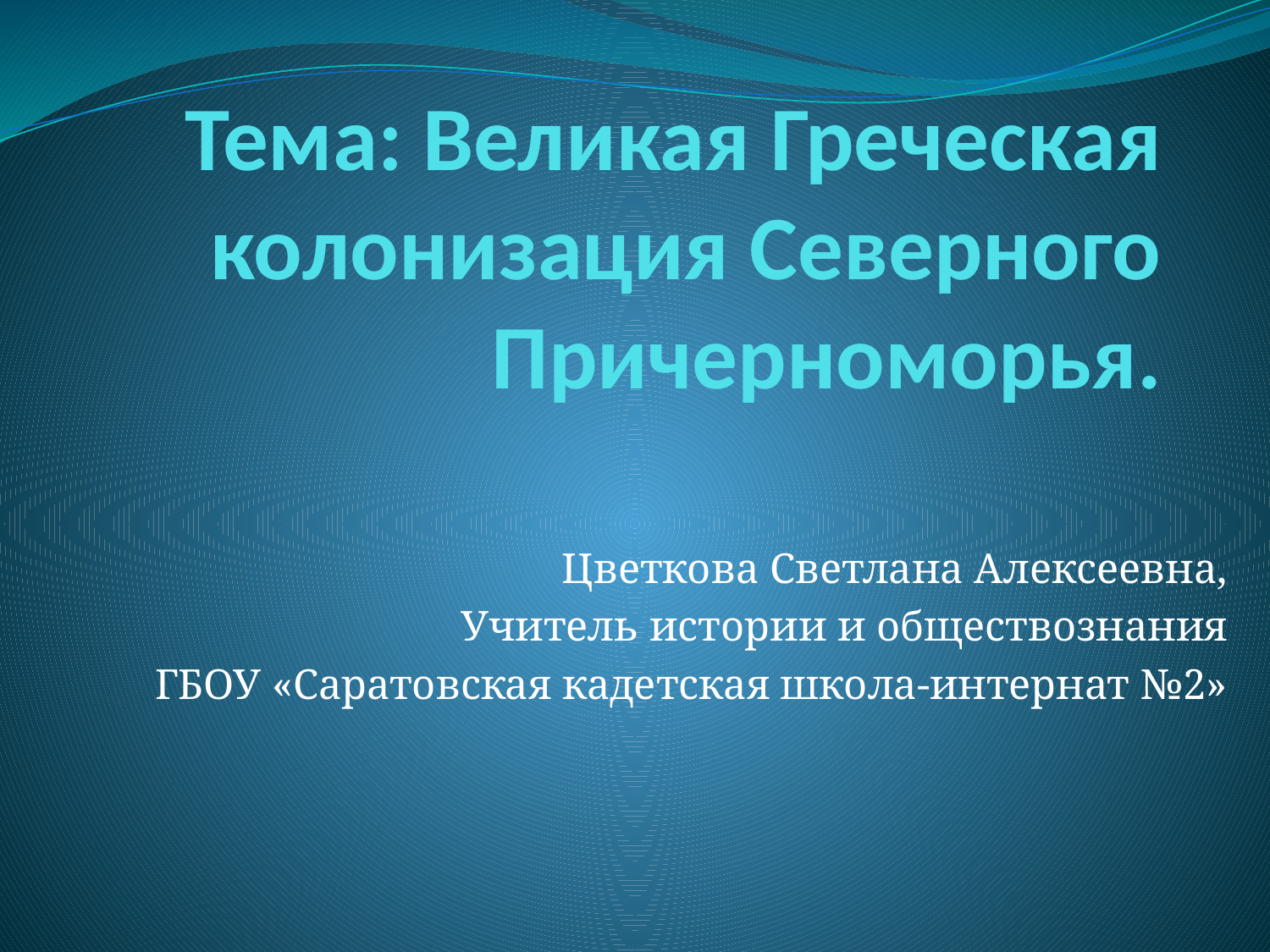

# Тема: Великая Греческая колонизация Северного Причерноморья.
Цветкова Светлана Алексеевна,
Учитель истории и обществознания
ГБОУ «Саратовская кадетская школа-интернат №2»